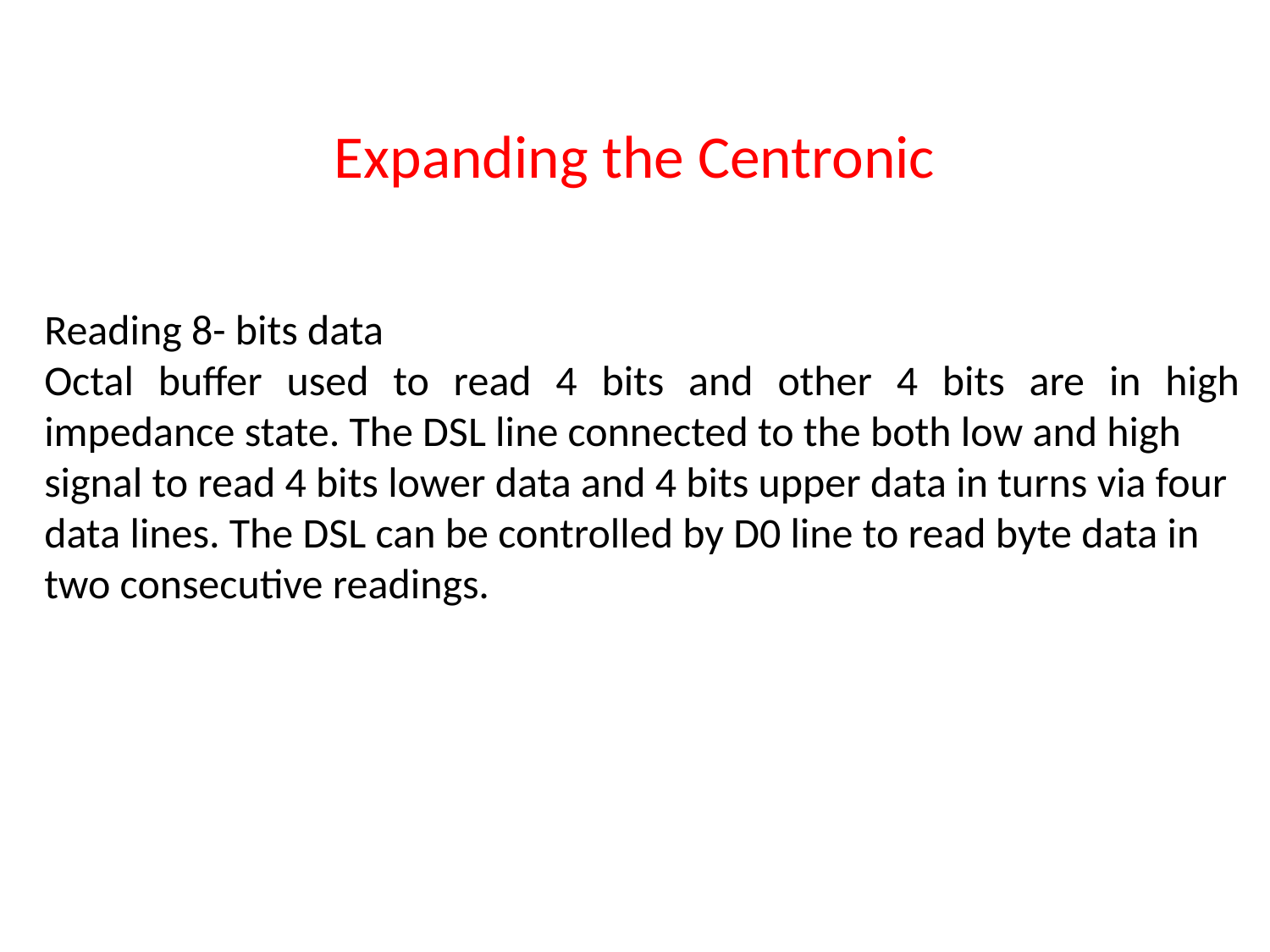

# Expanding the Centronic
Reading 8- bits data
Octal buffer used to read 4 bits and other 4 bits are in high impedance state. The DSL line connected to the both low and high
signal to read 4 bits lower data and 4 bits upper data in turns via four
data lines. The DSL can be controlled by D0 line to read byte data in
two consecutive readings.